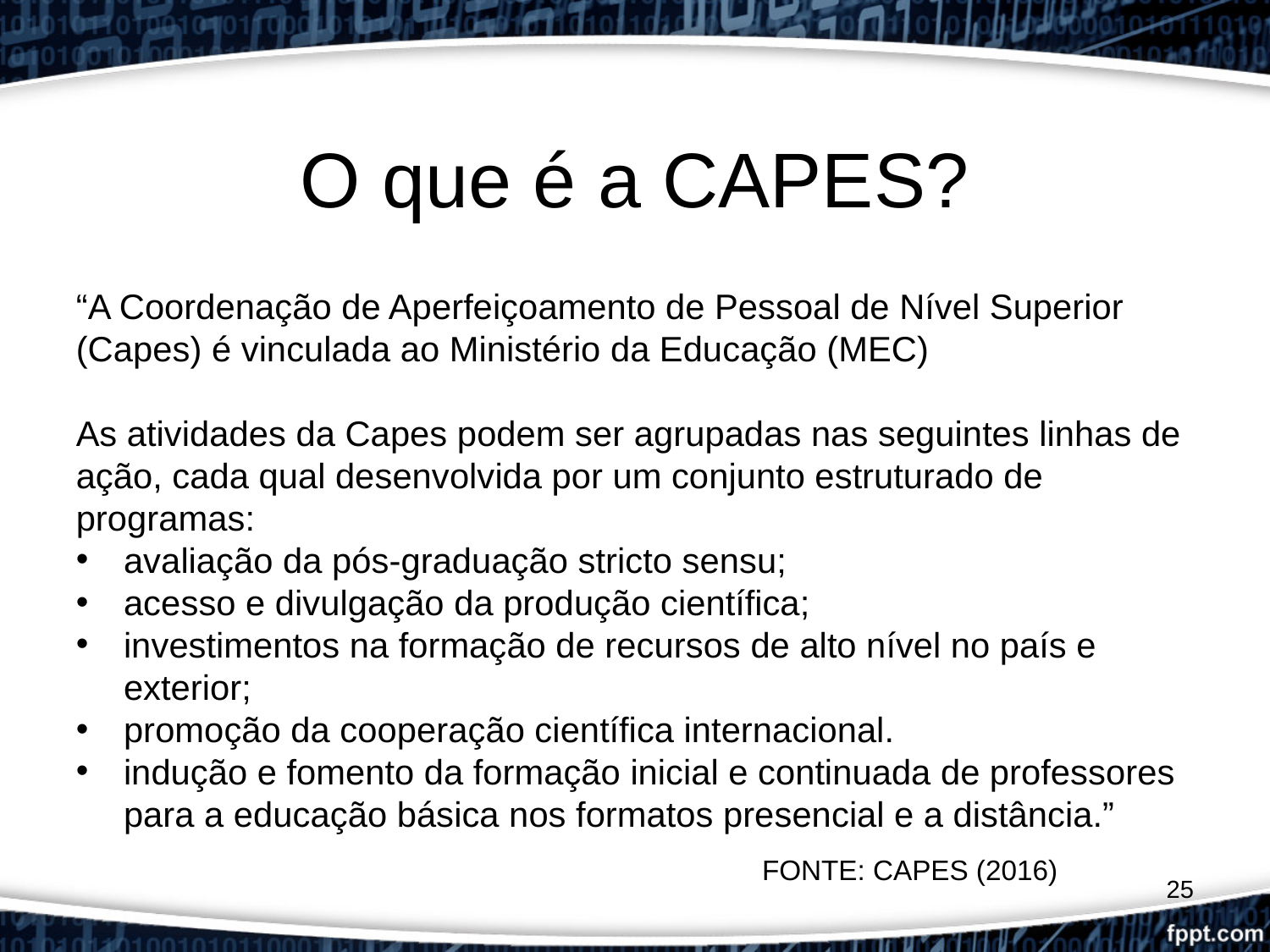

O que é a CAPES?
“A Coordenação de Aperfeiçoamento de Pessoal de Nível Superior (Capes) é vinculada ao Ministério da Educação (MEC)

As atividades da Capes podem ser agrupadas nas seguintes linhas de ação, cada qual desenvolvida por um conjunto estruturado de programas:
avaliação da pós-graduação stricto sensu;
acesso e divulgação da produção científica;
investimentos na formação de recursos de alto nível no país e exterior;
promoção da cooperação científica internacional.
indução e fomento da formação inicial e continuada de professores para a educação básica nos formatos presencial e a distância.”
FONTE: CAPES (2016)

25